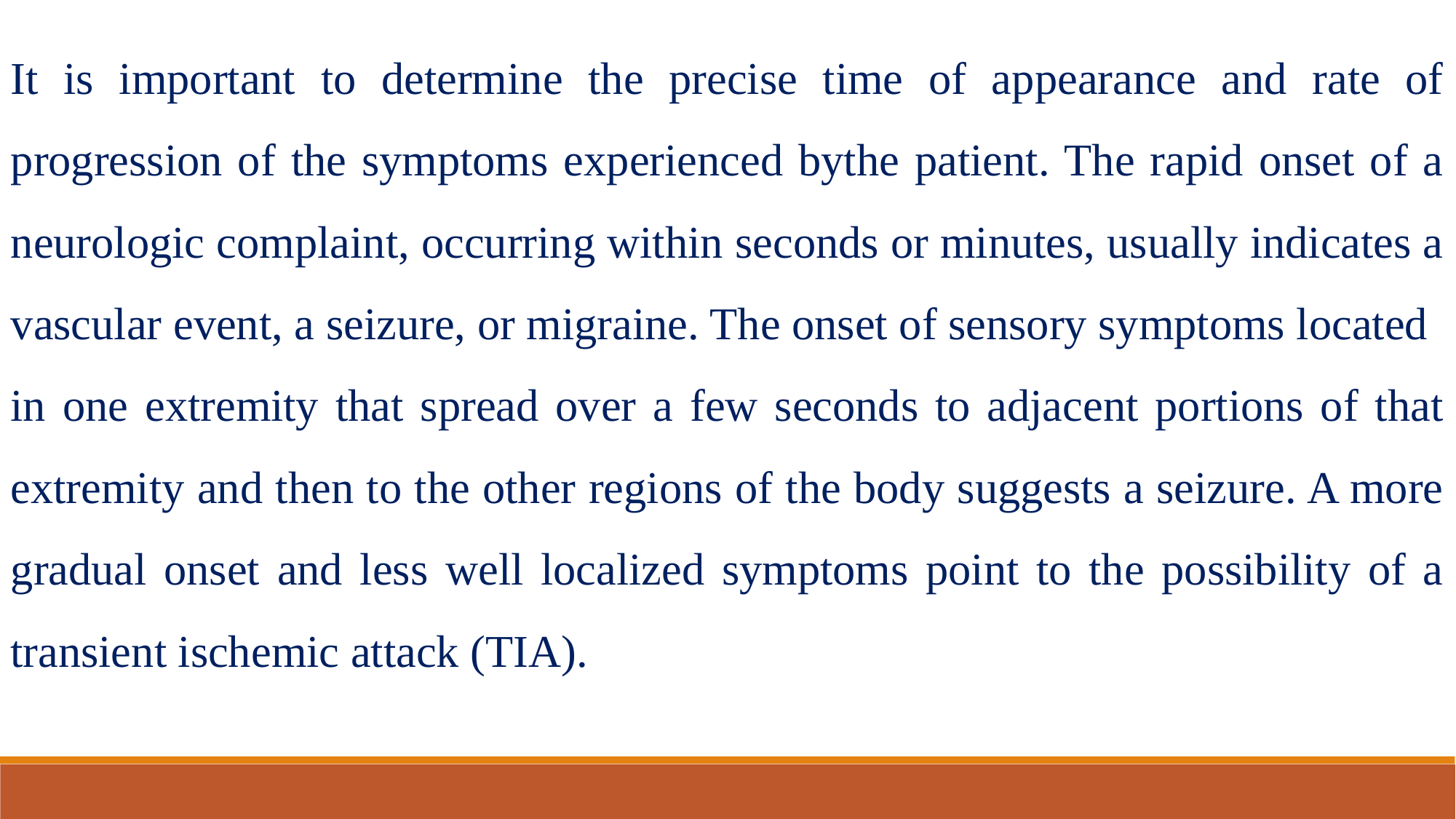

It is important to determine the precise time of appearance and rate of progression of the symptoms experienced bythe patient. The rapid onset of a neurologic complaint, occurring within seconds or minutes, usually indicates a vascular event, a seizure, or migraine. The onset of sensory symptoms located
in one extremity that spread over a few seconds to adjacent portions of that extremity and then to the other regions of the body suggests a seizure. A more gradual onset and less well localized symptoms point to the possibility of a transient ischemic attack (TIA).